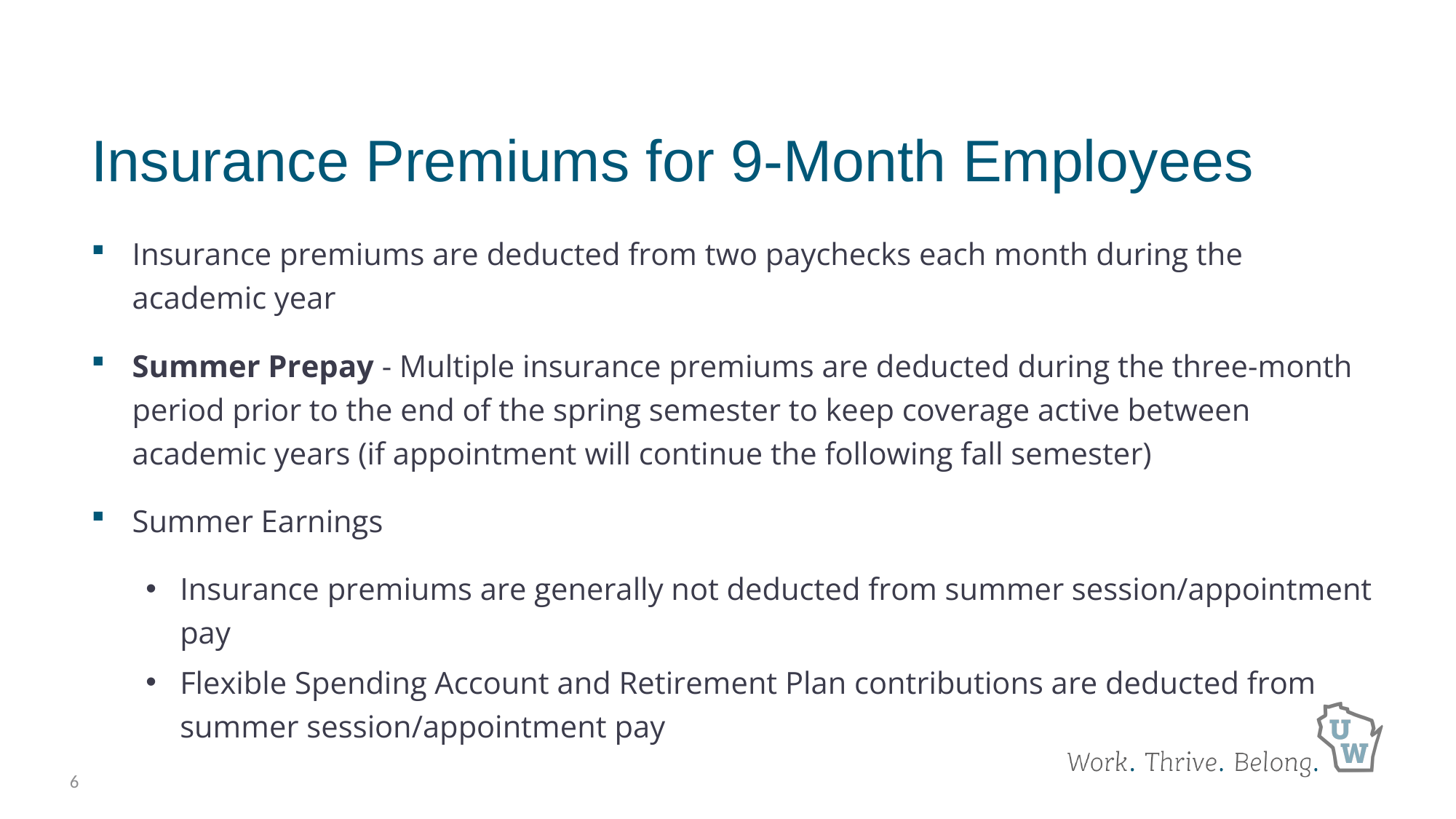

# Insurance Premiums for 9-Month Employees
Insurance premiums are deducted from two paychecks each month during the academic year
Summer Prepay - Multiple insurance premiums are deducted during the three-month period prior to the end of the spring semester to keep coverage active between academic years (if appointment will continue the following fall semester)
Summer Earnings
Insurance premiums are generally not deducted from summer session/appointment pay
Flexible Spending Account and Retirement Plan contributions are deducted from summer session/appointment pay
6